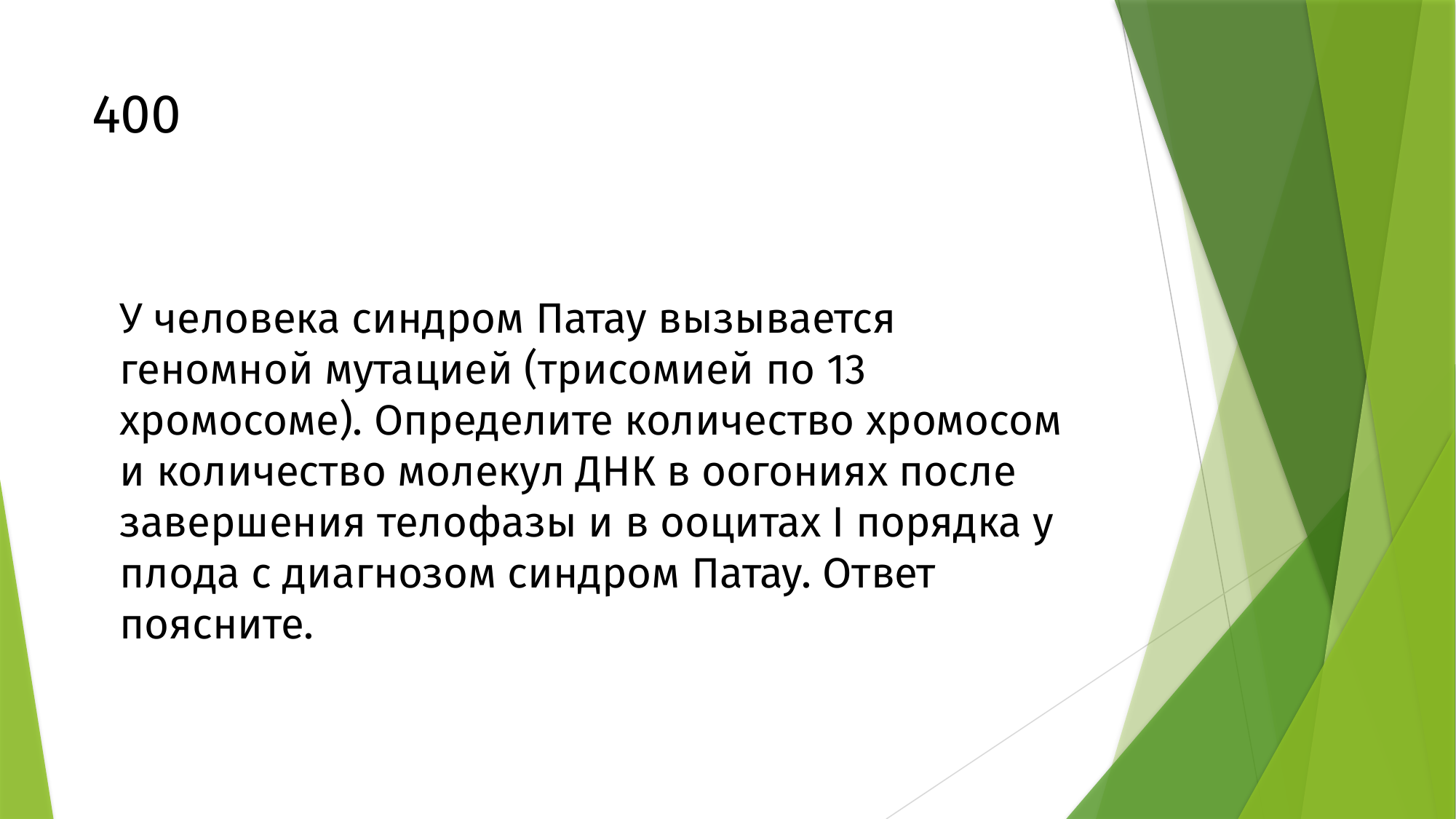

# 400
У человека синдром Патау вызывается геномной мутацией (трисомией по 13 хромосоме). Определите количество хромосом и количество молекул ДНК в оогониях после завершения телофазы и в ооцитах I порядка у плода с диагнозом синдром Патау. Ответ поясните.